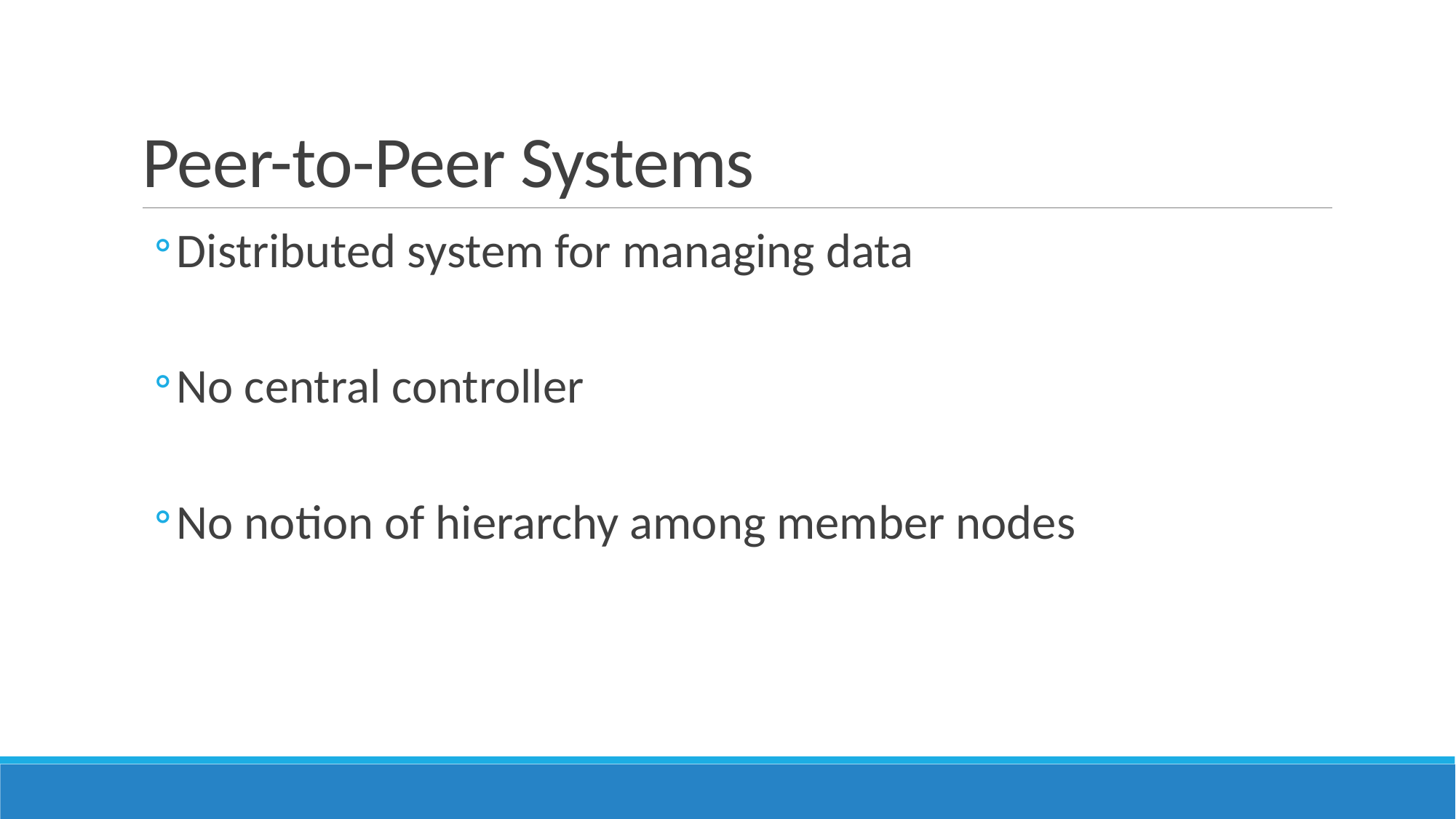

# Peer-to-Peer Systems
Distributed system for managing data

No central controller

No notion of hierarchy among member nodes